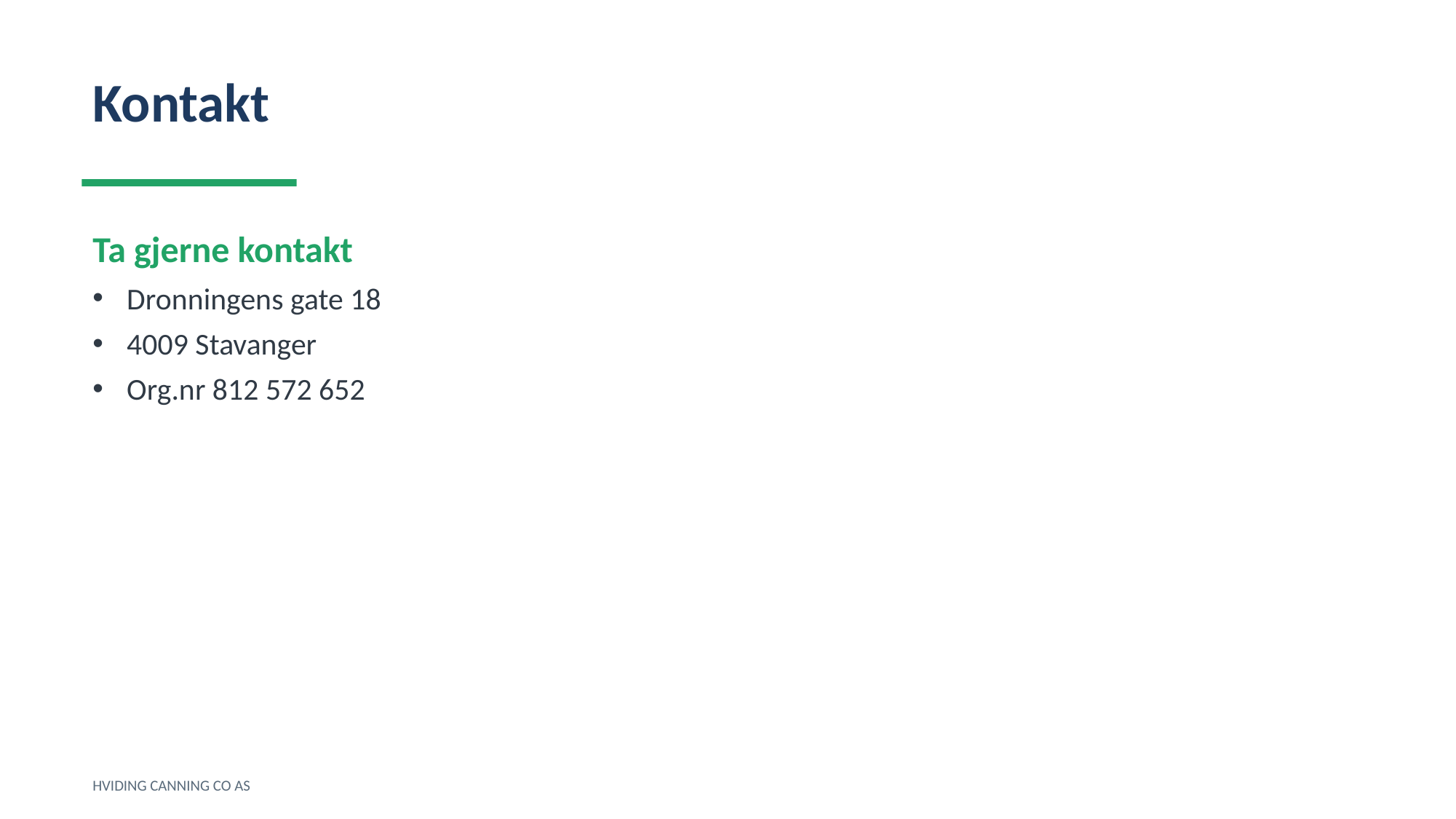

Kontakt

Ta gjerne kontakt
Dronningens gate 18
4009 Stavanger
Org.nr 812 572 652
HVIDING CANNING CO AS